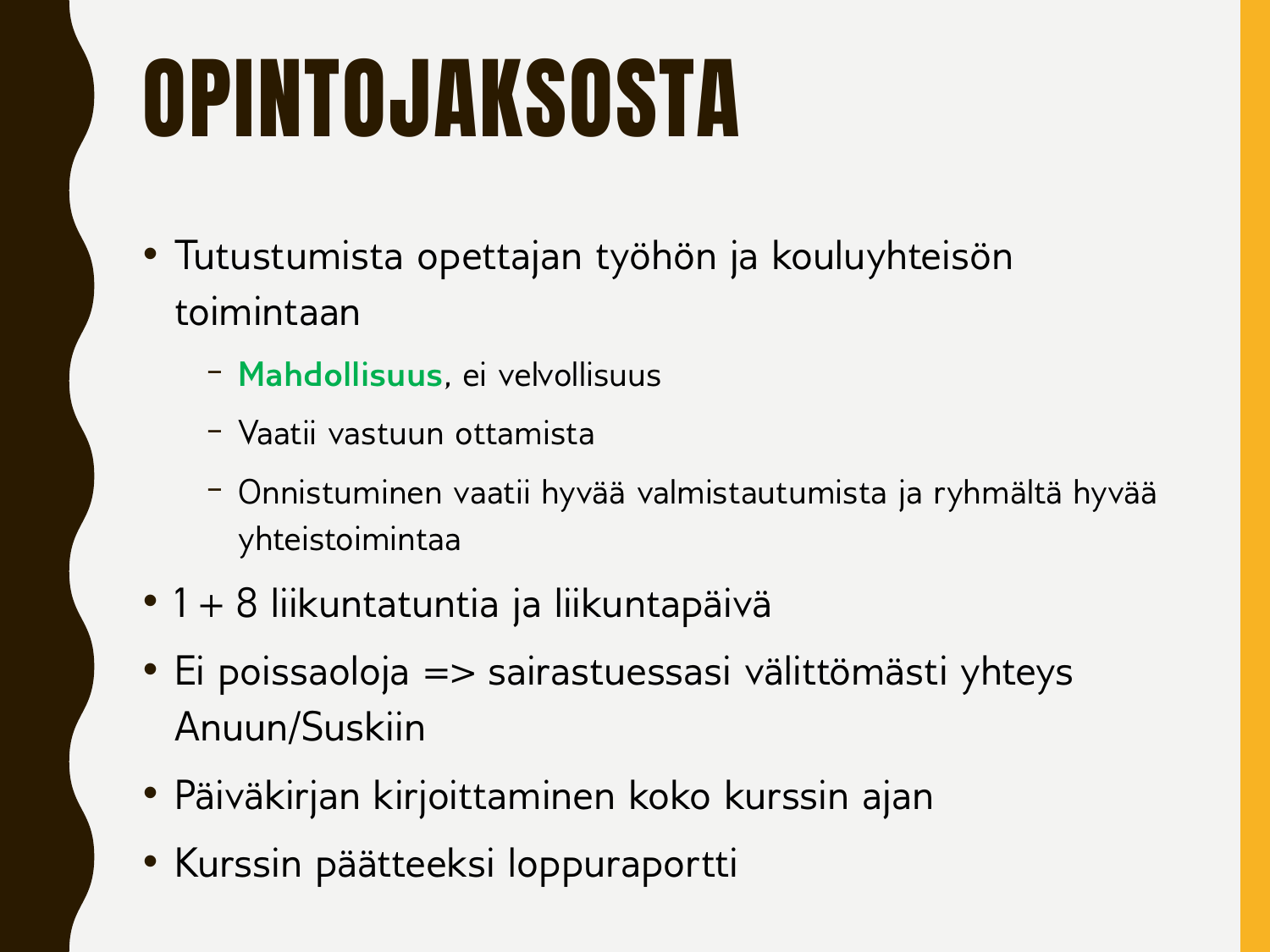

# Opintojaksosta
Tutustumista opettajan työhön ja kouluyhteisön toimintaan
Mahdollisuus, ei velvollisuus
Vaatii vastuun ottamista
Onnistuminen vaatii hyvää valmistautumista ja ryhmältä hyvää yhteistoimintaa
1 + 8 liikuntatuntia ja liikuntapäivä
Ei poissaoloja => sairastuessasi välittömästi yhteys Anuun/Suskiin
Päiväkirjan kirjoittaminen koko kurssin ajan
Kurssin päätteeksi loppuraportti